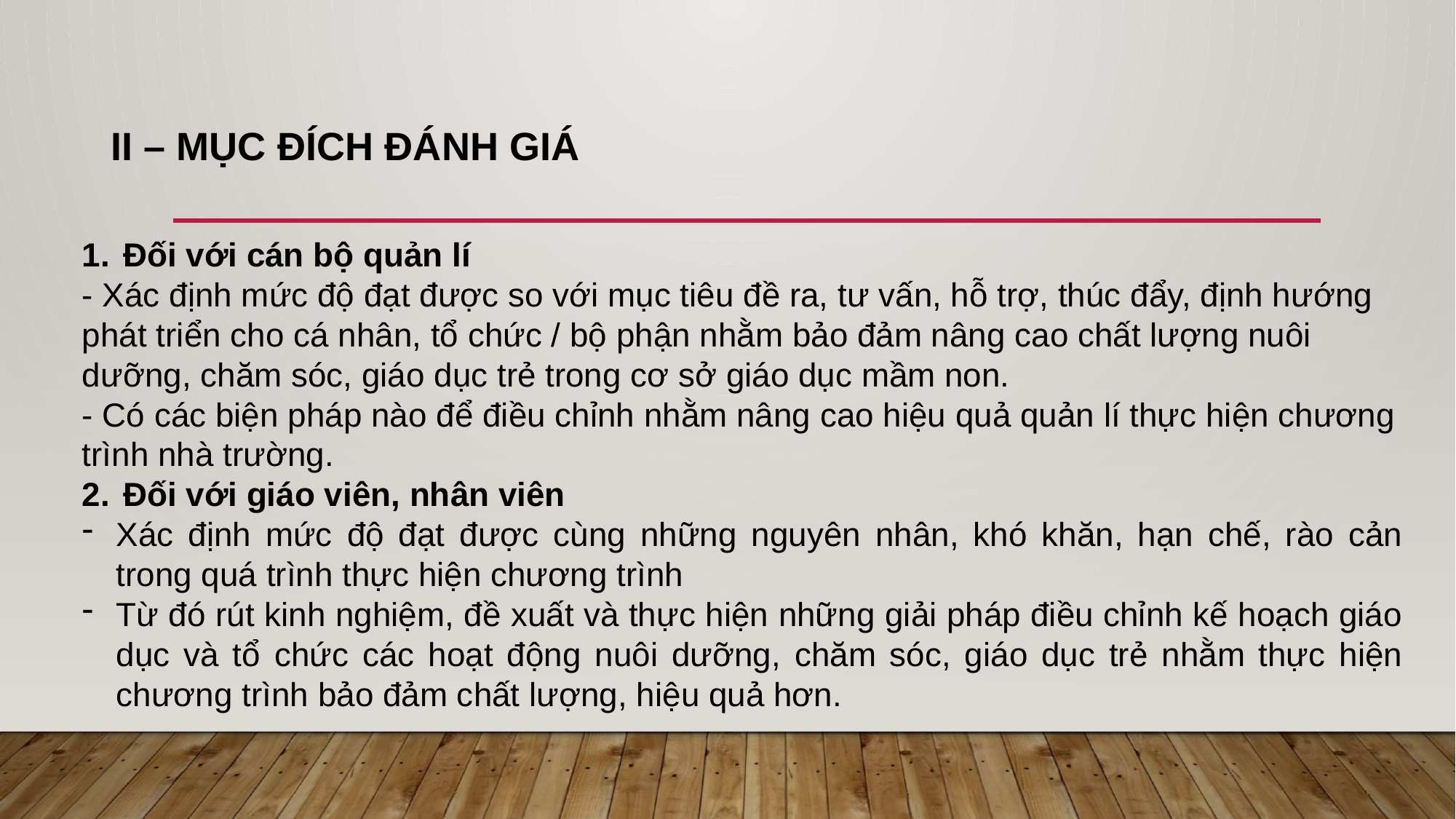

# II – MỤC ĐÍCH ĐÁNH GIÁ
Đối với cán bộ quản lí
- Xác định mức độ đạt được so với mục tiêu đề ra, tư vấn, hỗ trợ, thúc đẩy, định hướng phát triển cho cá nhân, tổ chức / bộ phận nhằm bảo đảm nâng cao chất lượng nuôi dưỡng, chăm sóc, giáo dục trẻ trong cơ sở giáo dục mầm non.
- Có các biện pháp nào để điều chỉnh nhằm nâng cao hiệu quả quản lí thực hiện chương trình nhà trường.
Đối với giáo viên, nhân viên
Xác định mức độ đạt được cùng những nguyên nhân, khó khăn, hạn chế, rào cản trong quá trình thực hiện chương trình
Từ đó rút kinh nghiệm, đề xuất và thực hiện những giải pháp điều chỉnh kế hoạch giáo dục và tổ chức các hoạt động nuôi dưỡng, chăm sóc, giáo dục trẻ nhằm thực hiện chương trình bảo đảm chất lượng, hiệu quả hơn.